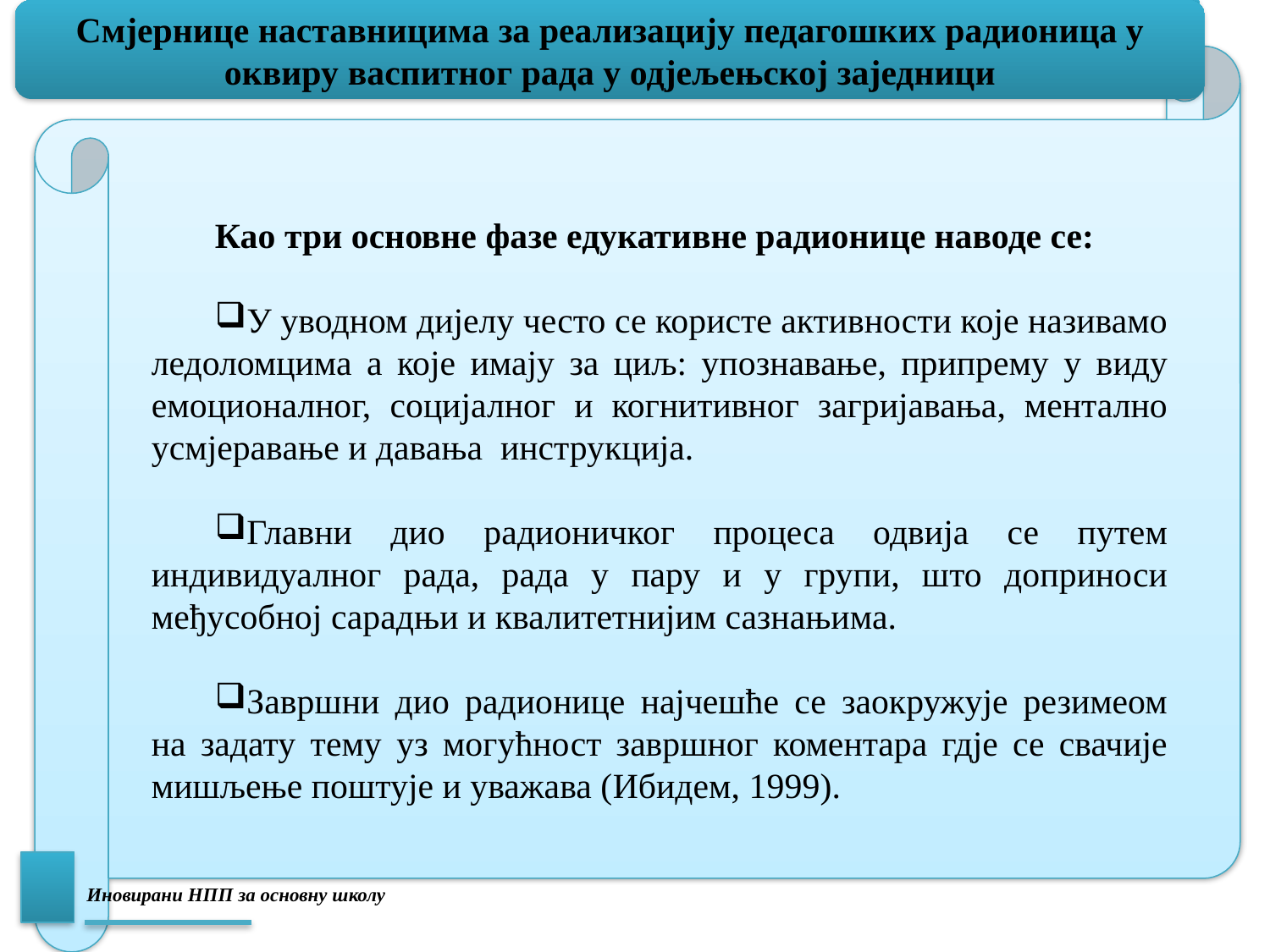

Смјернице наставницима за реализацију педагошких радионица у оквиру васпитног рада у одјељењској заједници
# ВАСПИТНИ РАД У ОДЈЕЉЕЊСКОЈ ЗАЈЕДНИЦИ

Као три основне фазе едукативне радионице наводе се:

У уводном дијелу често се користе активности које називамо ледоломцима а које имају за циљ: упознавање, припрему у виду емоционалног, социјалног и когнитивног загријавања, ментално усмјеравање и давања  инструкција.

Главни дио радионичког процеса одвија се путем индивидуалног рада, рада у пару и у групи, што доприноси међусобној сарадњи и квалитетнијим сазнањима.

Завршни дио радионице најчешће се заокружује резимеом на задату тему уз могућност завршног коментара гдје се свачије мишљење поштује и уважава (Ибидем, 1999).

Иновирани НПП за основну школу